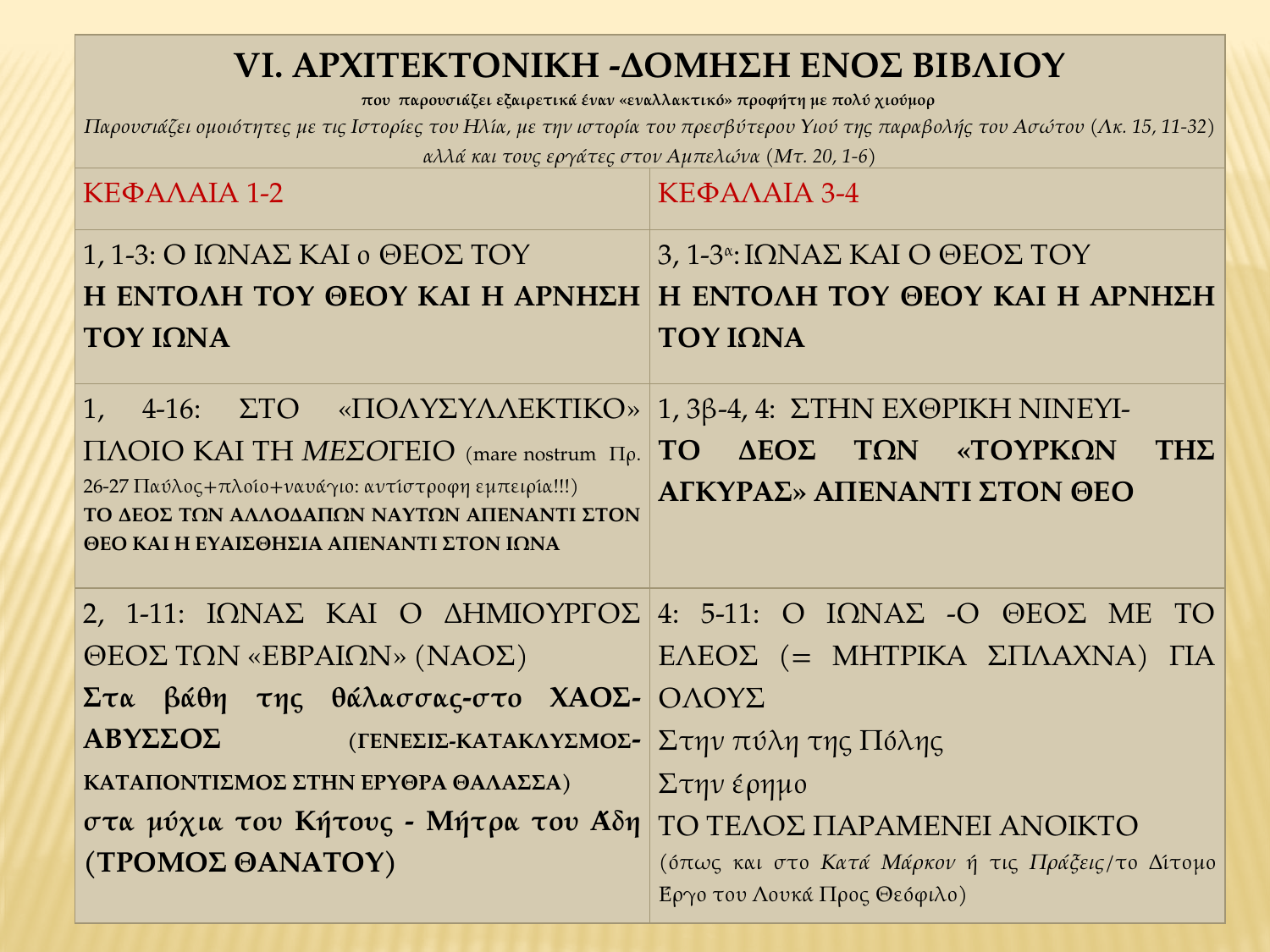

| VI. ΑΡΧΙΤΕΚΤΟΝΙΚΗ -ΔΟΜΗΣΗ ΕΝΟΣ ΒΙΒΛΙΟΥ που παρουσιάζει εξαιρετικά έναν «εναλλακτικό» προφήτη με πολύ χιούμορ Παρουσιάζει ομοιότητες με τις Ιστορίες του Ηλία, με την ιστορία του πρεσβύτερου Υιού της παραβολής του Ασώτου (Λκ. 15, 11-32) αλλά και τους εργάτες στον Αμπελώνα (Μτ. 20, 1-6) |  |
| --- | --- |
| ΚΕΦΑΛΑΙΑ 1-2 | ΚΕΦΑΛΑΙΑ 3-4 |
| 1, 1-3: Ο ΙΩΝΑΣ ΚΑΙ ο ΘΕΟΣ ΤΟΥ Η ΕΝΤΟΛΗ ΤΟΥ ΘΕΟΥ ΚΑΙ Η ΑΡΝΗΣΗ ΤΟΥ ΙΩΝΑ | 3, 1-3α: ΙΩΝΑΣ ΚΑΙ Ο ΘΕΟΣ ΤΟΥ Η ΕΝΤΟΛΗ ΤΟΥ ΘΕΟΥ ΚΑΙ Η ΑΡΝΗΣΗ ΤΟΥ ΙΩΝΑ |
| 1, 4-16: ΣΤΟ «ΠΟΛΥΣΥΛΛΕΚΤΙΚΟ» ΠΛΟΙΟ ΚΑΙ ΤΗ ΜΕΣΟΓΕΙΟ (mare nostrum Πρ. 26-27 Παύλος+πλοίο+ναυάγιο: αντίστροφη εμπειρία!!!) ΤΟ ΔΕΟΣ ΤΩΝ ΑΛΛΟΔΑΠΩΝ ΝΑΥΤΩΝ ΑΠΕΝΑΝΤΙ ΣΤΟΝ ΘΕΟ ΚΑΙ Η ΕΥΑΙΣΘΗΣΙΑ ΑΠΕΝΑΝΤΙ ΣΤΟΝ ΙΩΝΑ | 1, 3β-4, 4: ΣΤΗΝ ΕΧΘΡΙΚΗ ΝΙΝΕΥΙ- ΤΟ ΔΕΟΣ ΤΩΝ «ΤΟΥΡΚΩΝ ΤΗΣ ΑΓΚΥΡΑΣ» ΑΠΕΝΑΝΤΙ ΣΤΟΝ ΘΕΟ |
| 2, 1-11: ΙΩΝΑΣ ΚΑΙ Ο ΔΗΜΙΟΥΡΓΟΣ ΘΕΟΣ ΤΩΝ «ΕΒΡΑΙΩΝ» (ΝΑΟΣ) Στα βάθη της θάλασσας-στο ΧΑΟΣ-ΑΒΥΣΣΟΣ (ΓΕΝΕΣΙΣ-ΚΑΤΑΚΛΥΣΜΟΣ-ΚΑΤΑΠΟΝΤΙΣΜΟΣ ΣΤΗΝ ΕΡΥΘΡΑ ΘΑΛΑΣΣΑ) στα μύχια του Κήτους - Mήτρα του Άδη (ΤΡΟΜΟΣ ΘΑΝΑΤΟΥ) | 4: 5-11: Ο ΙΩΝΑΣ -Ο ΘΕΟΣ ΜΕ ΤΟ ΕΛΕΟΣ (= ΜΗΤΡΙΚΑ ΣΠΛΑΧΝΑ) ΓΙΑ ΟΛΟΥΣ Στην πύλη της Πόλης Στην έρημο ΤΟ ΤΕΛΟΣ ΠΑΡΑΜΕΝΕΙ ΑΝΟΙΚΤΟ (όπως και στο Κατά Μάρκον ή τις Πράξεις/το Δίτομο Έργο του Λουκά Προς Θεόφιλο) |